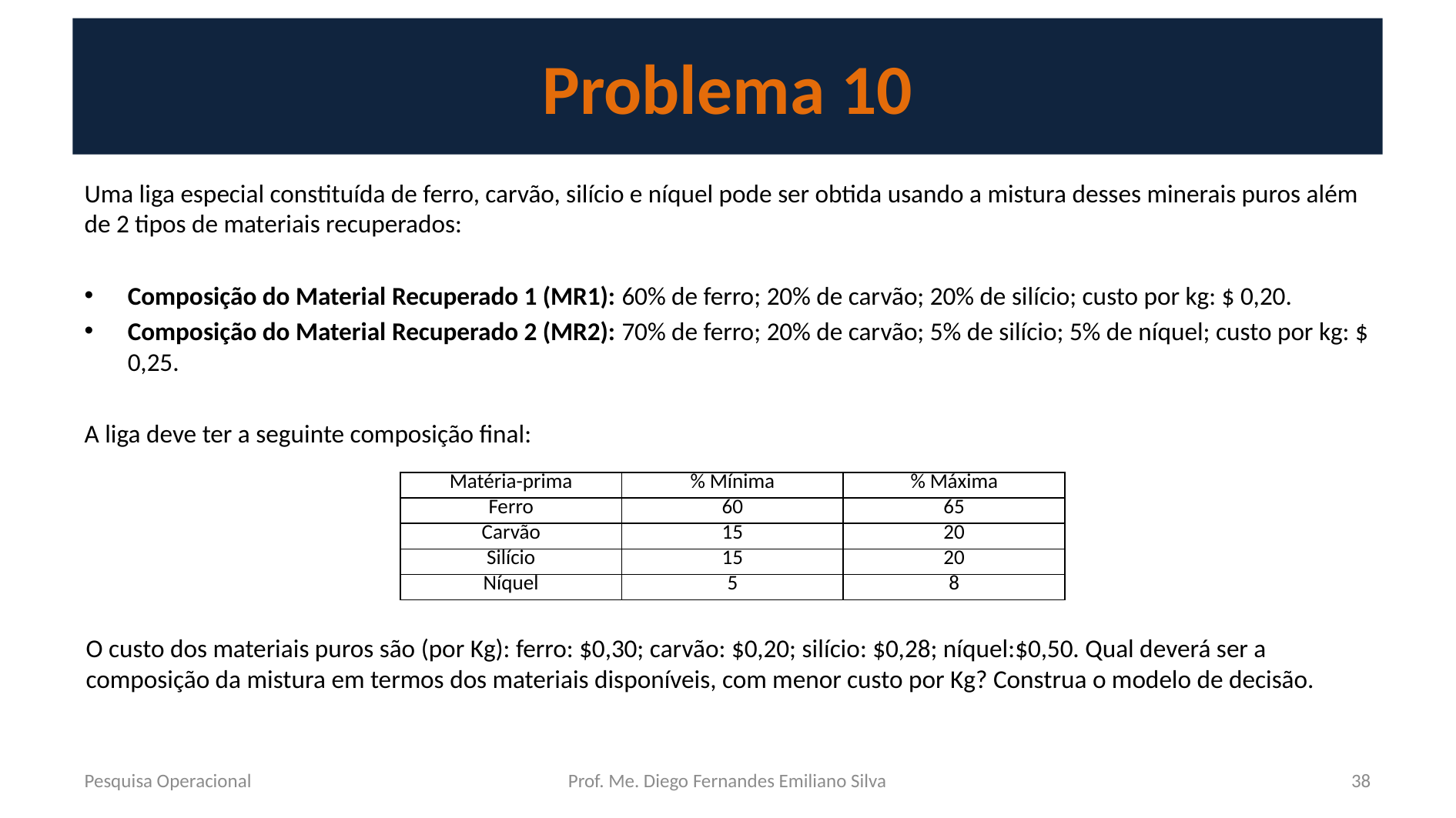

# Problema 10
Uma liga especial constituída de ferro, carvão, silício e níquel pode ser obtida usando a mistura desses minerais puros além de 2 tipos de materiais recuperados:

Composição do Material Recuperado 1 (MR1): 60% de ferro; 20% de carvão; 20% de silício; custo por kg: $ 0,20.
Composição do Material Recuperado 2 (MR2): 70% de ferro; 20% de carvão; 5% de silício; 5% de níquel; custo por kg: $ 0,25.

A liga deve ter a seguinte composição final:

| Matéria-prima | % Mínima | % Máxima |
| --- | --- | --- |
| Ferro | 60 | 65 |
| Carvão | 15 | 20 |
| Silício | 15 | 20 |
| Níquel | 5 | 8 |
O custo dos materiais puros são (por Kg): ferro: $0,30; carvão: $0,20; silício: $0,28; níquel:$0,50. Qual deverá ser a composição da mistura em termos dos materiais disponíveis, com menor custo por Kg? Construa o modelo de decisão.
Pesquisa Operacional
Prof. Me. Diego Fernandes Emiliano Silva
38